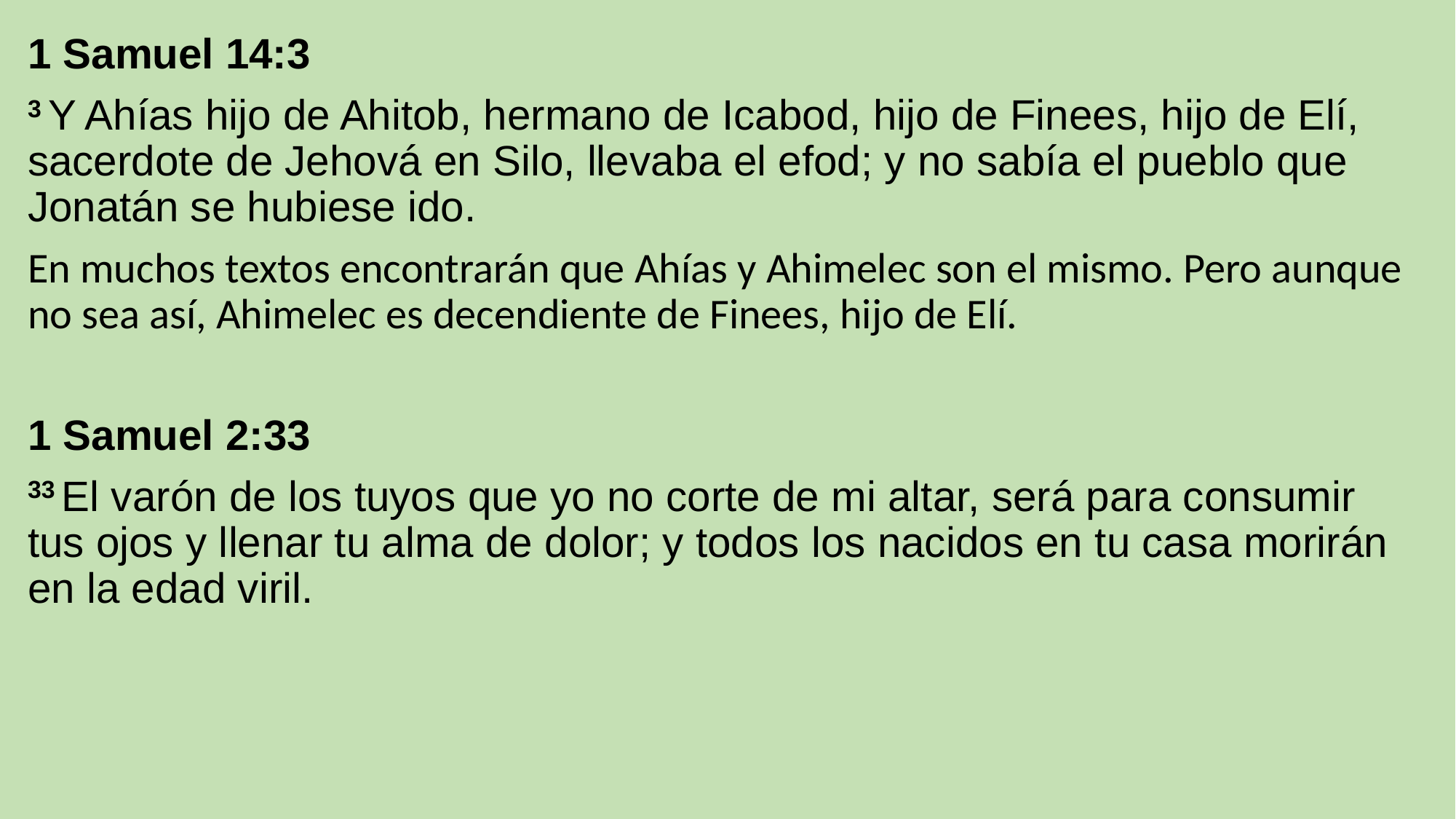

1 Samuel 14:3
3 Y Ahías hijo de Ahitob, hermano de Icabod, hijo de Finees, hijo de Elí, sacerdote de Jehová en Silo, llevaba el efod; y no sabía el pueblo que Jonatán se hubiese ido.
En muchos textos encontrarán que Ahías y Ahimelec son el mismo. Pero aunque no sea así, Ahimelec es decendiente de Finees, hijo de Elí.

1 Samuel 2:33
33 El varón de los tuyos que yo no corte de mi altar, será para consumir tus ojos y llenar tu alma de dolor; y todos los nacidos en tu casa morirán en la edad viril.